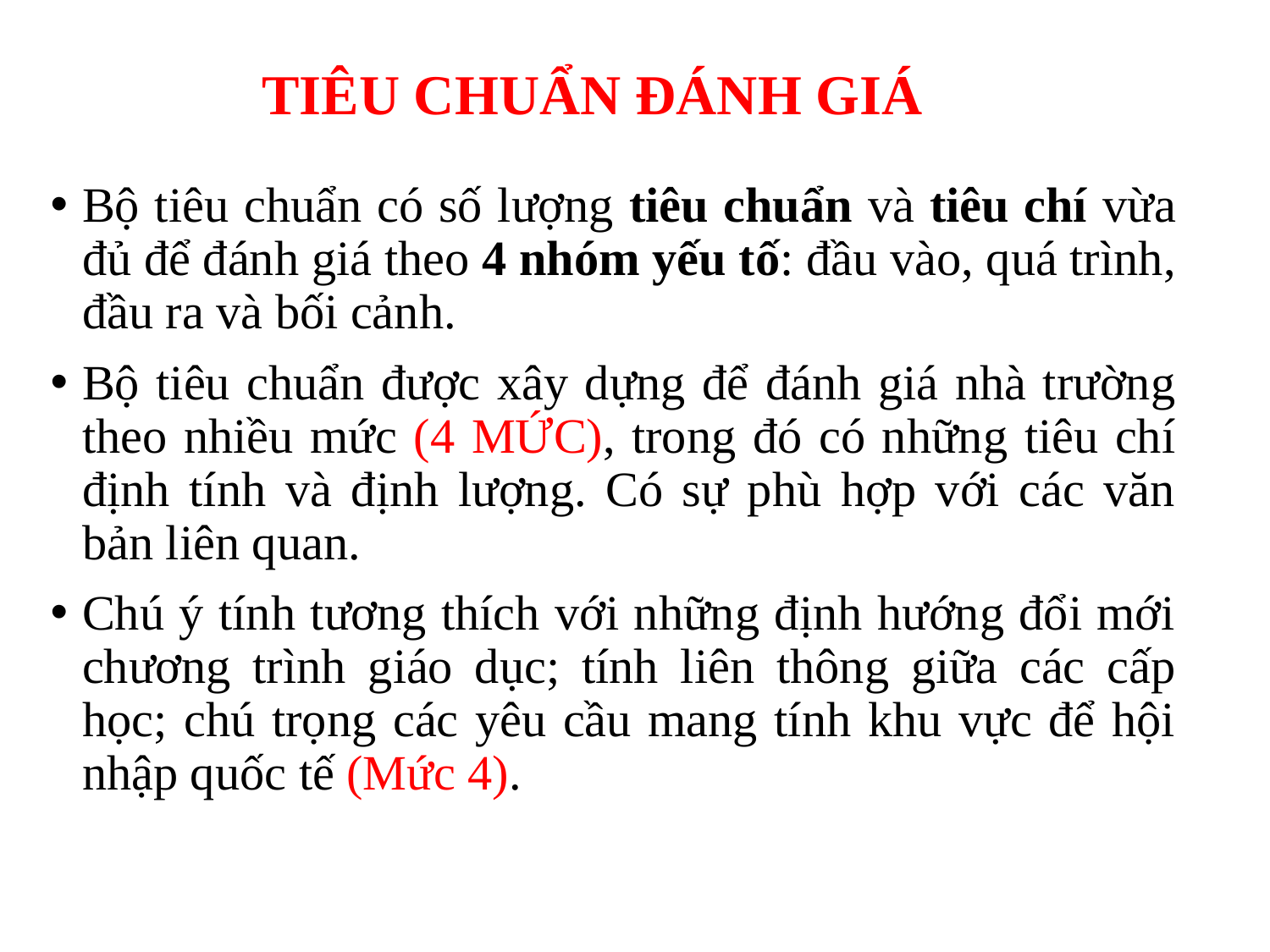

TIÊU CHUẨN ĐÁNH GIÁ
Bộ tiêu chuẩn có số lượng tiêu chuẩn và tiêu chí vừa đủ để đánh giá theo 4 nhóm yếu tố: đầu vào, quá trình, đầu ra và bối cảnh.
Bộ tiêu chuẩn được xây dựng để đánh giá nhà trường theo nhiều mức (4 MỨC), trong đó có những tiêu chí định tính và định lượng. Có sự phù hợp với các văn bản liên quan.
Chú ý tính tương thích với những định hướng đổi mới chương trình giáo dục; tính liên thông giữa các cấp học; chú trọng các yêu cầu mang tính khu vực để hội nhập quốc tế (Mức 4).
5